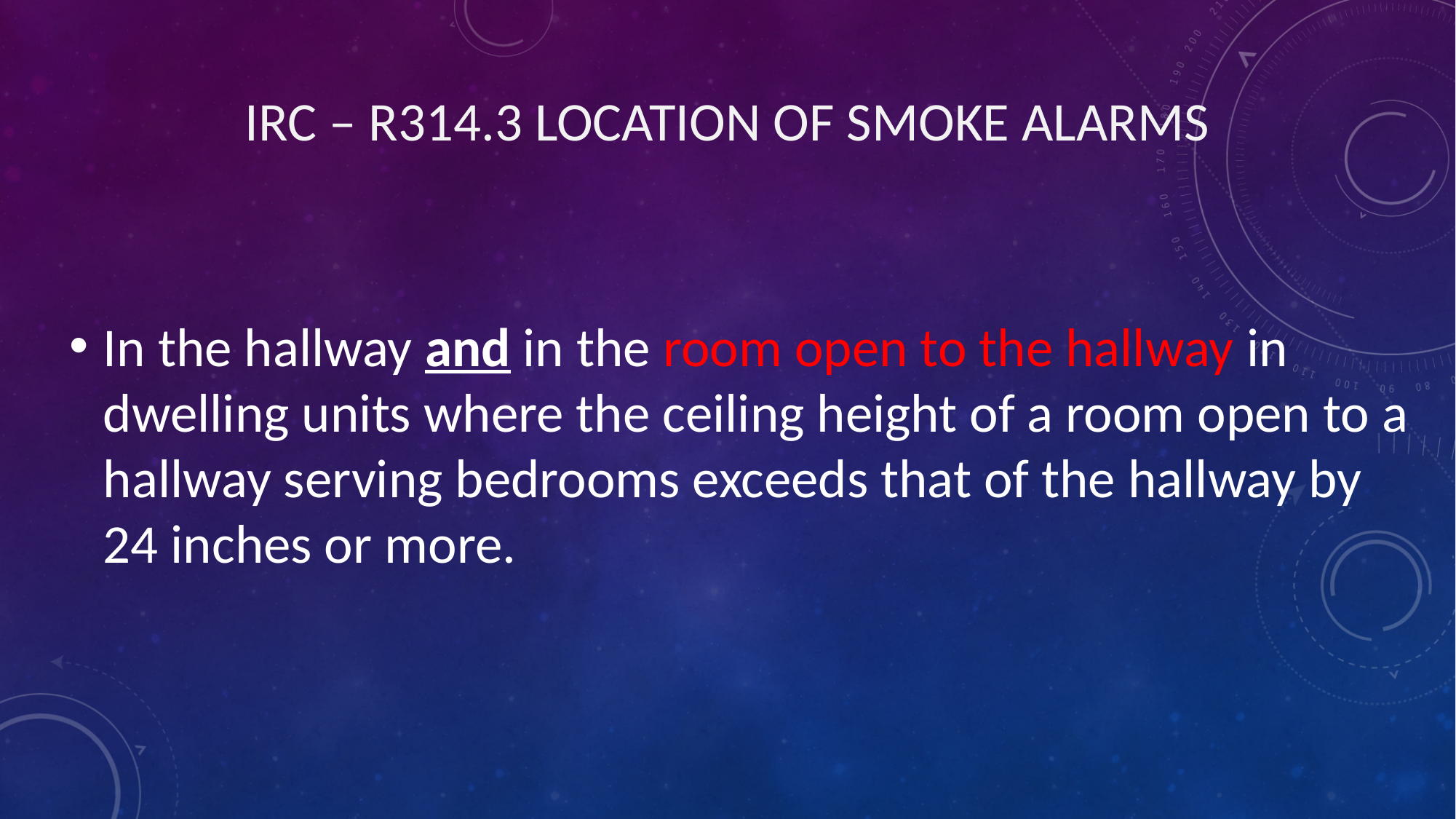

# IRC – R314.3 Location of smoke alarms
In the hallway and in the room open to the hallway in dwelling units where the ceiling height of a room open to a hallway serving bedrooms exceeds that of the hallway by 24 inches or more.